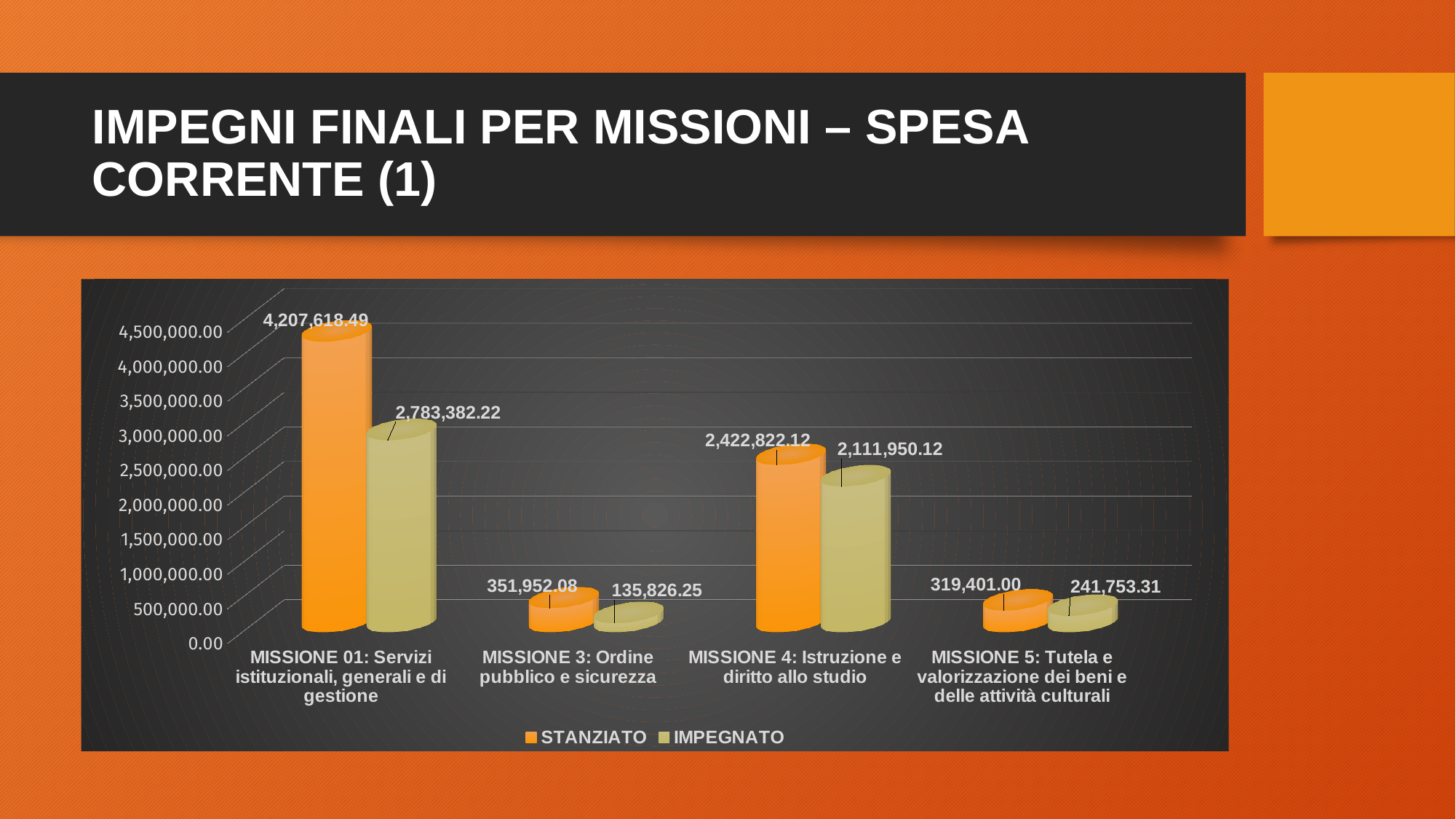

# IMPEGNI FINALI PER MISSIONI – SPESA CORRENTE (1)

[unsupported chart]